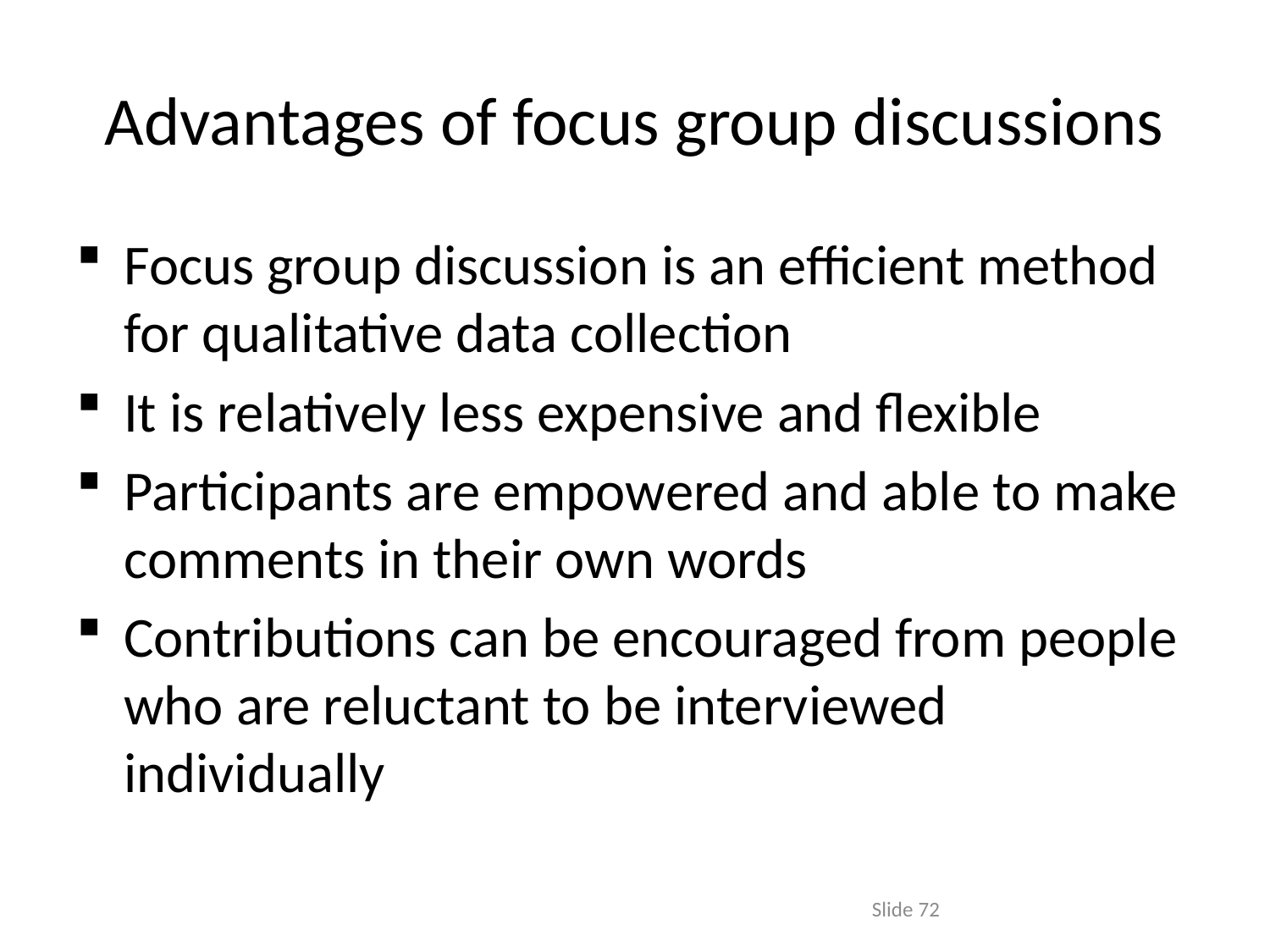

# Advantages of focus group discussions
Focus group discussion is an efficient method for qualitative data collection
It is relatively less expensive and flexible
Participants are empowered and able to make comments in their own words
Contributions can be encouraged from people who are reluctant to be interviewed individually

Slide 72